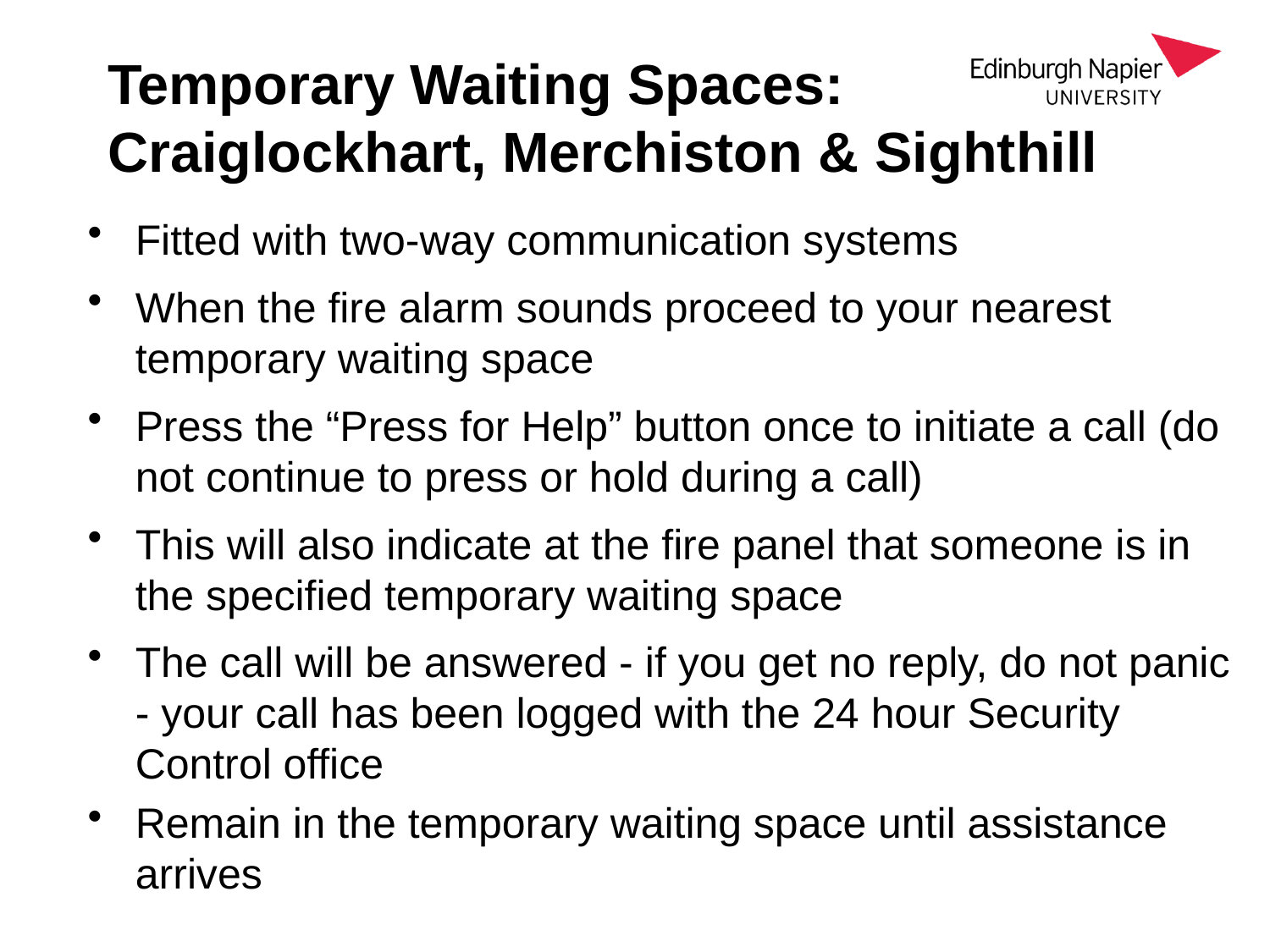

# Temporary Waiting Spaces: Craiglockhart, Merchiston & Sighthill
Fitted with two-way communication systems
When the fire alarm sounds proceed to your nearest temporary waiting space
Press the “Press for Help” button once to initiate a call (do not continue to press or hold during a call)
This will also indicate at the fire panel that someone is in the specified temporary waiting space
The call will be answered - if you get no reply, do not panic - your call has been logged with the 24 hour Security Control office
Remain in the temporary waiting space until assistance arrives